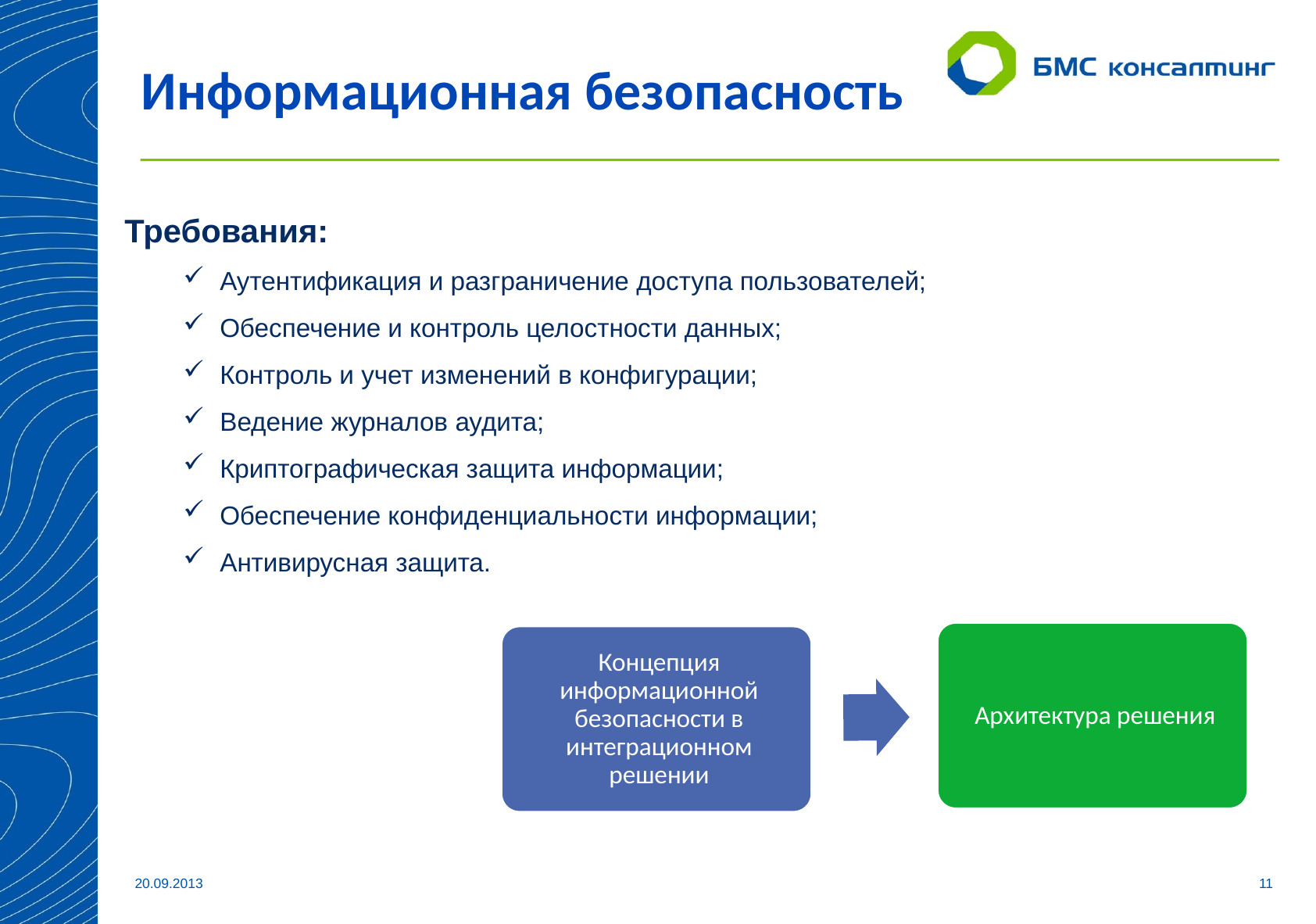

# Информационная безопасность
Требования:
Аутентификация и разграничение доступа пользователей;
Обеспечение и контроль целостности данных;
Контроль и учет изменений в конфигурации;
Ведение журналов аудита;
Криптографическая защита информации;
Обеспечение конфиденциальности информации;
Антивирусная защита.

Концепция информационной безопасности в интеграционном решении

Архитектура решения